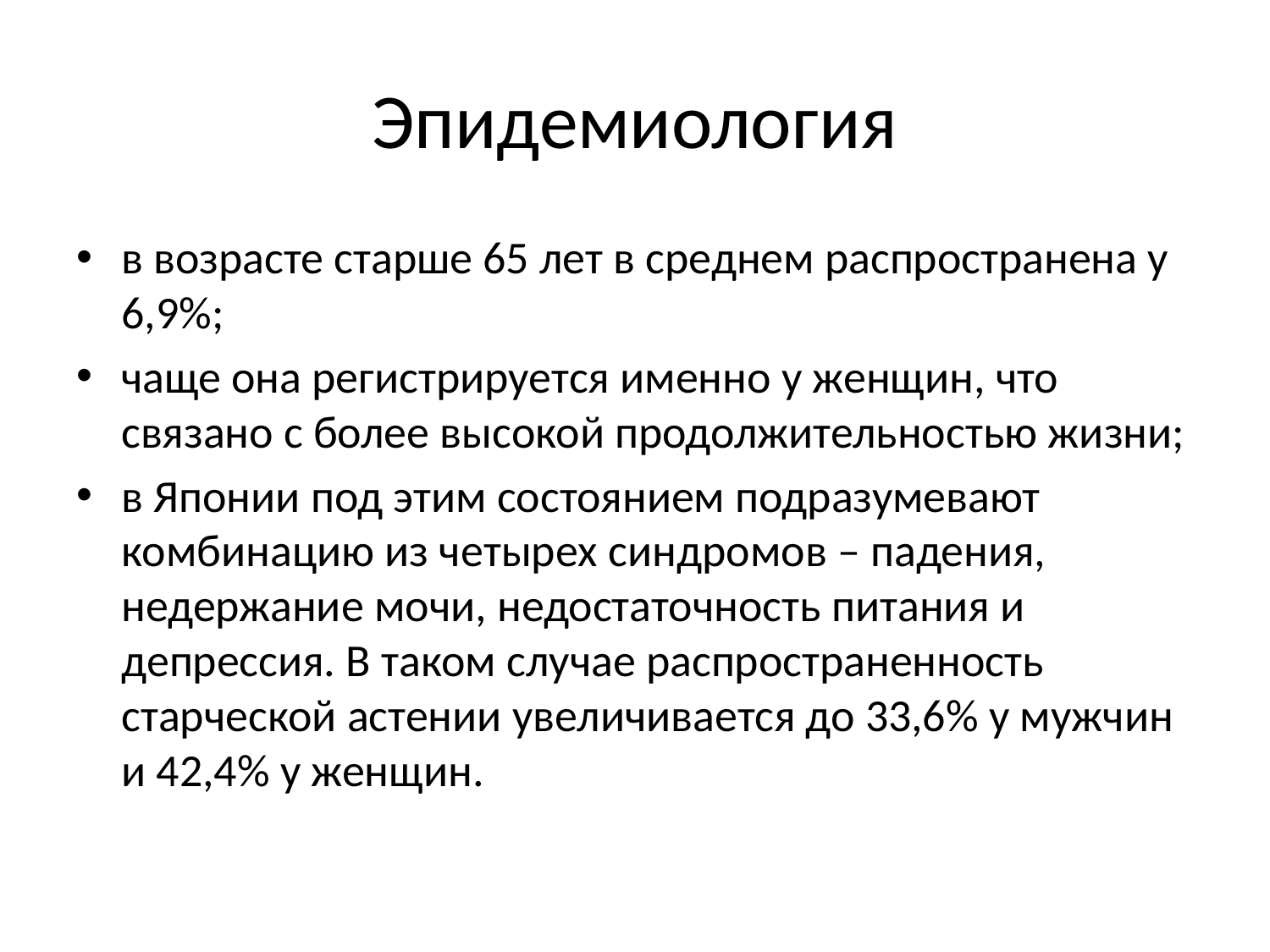

# Эпидемиология
в возрасте старше 65 лет в среднем распространена у 6,9%;
чаще она регистрируется именно у женщин, что связано с более высокой продолжительностью жизни;
в Японии под этим состоянием подразумевают комбинацию из четырех синдромов – падения, недержание мочи, недостаточность питания и депрессия. В таком случае распространенность старческой астении увеличивается до 33,6% у мужчин и 42,4% у женщин.